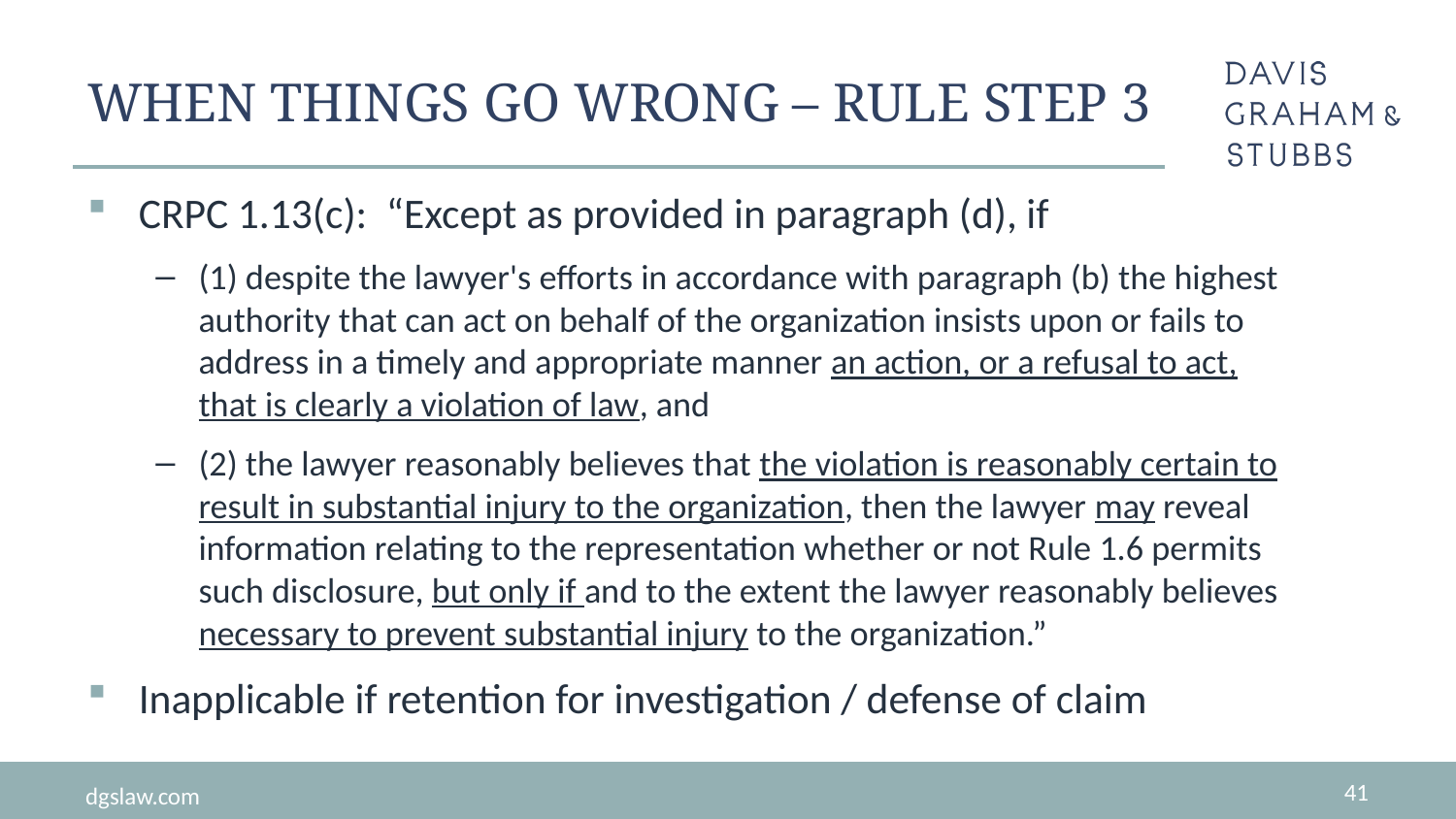

# When things go wrong – rule step 3
CRPC 1.13(c):  “Except as provided in paragraph (d), if
(1) despite the lawyer's efforts in accordance with paragraph (b) the highest authority that can act on behalf of the organization insists upon or fails to address in a timely and appropriate manner an action, or a refusal to act, that is clearly a violation of law, and
(2) the lawyer reasonably believes that the violation is reasonably certain to result in substantial injury to the organization, then the lawyer may reveal information relating to the representation whether or not Rule 1.6 permits such disclosure, but only if and to the extent the lawyer reasonably believes necessary to prevent substantial injury to the organization.”
Inapplicable if retention for investigation / defense of claim